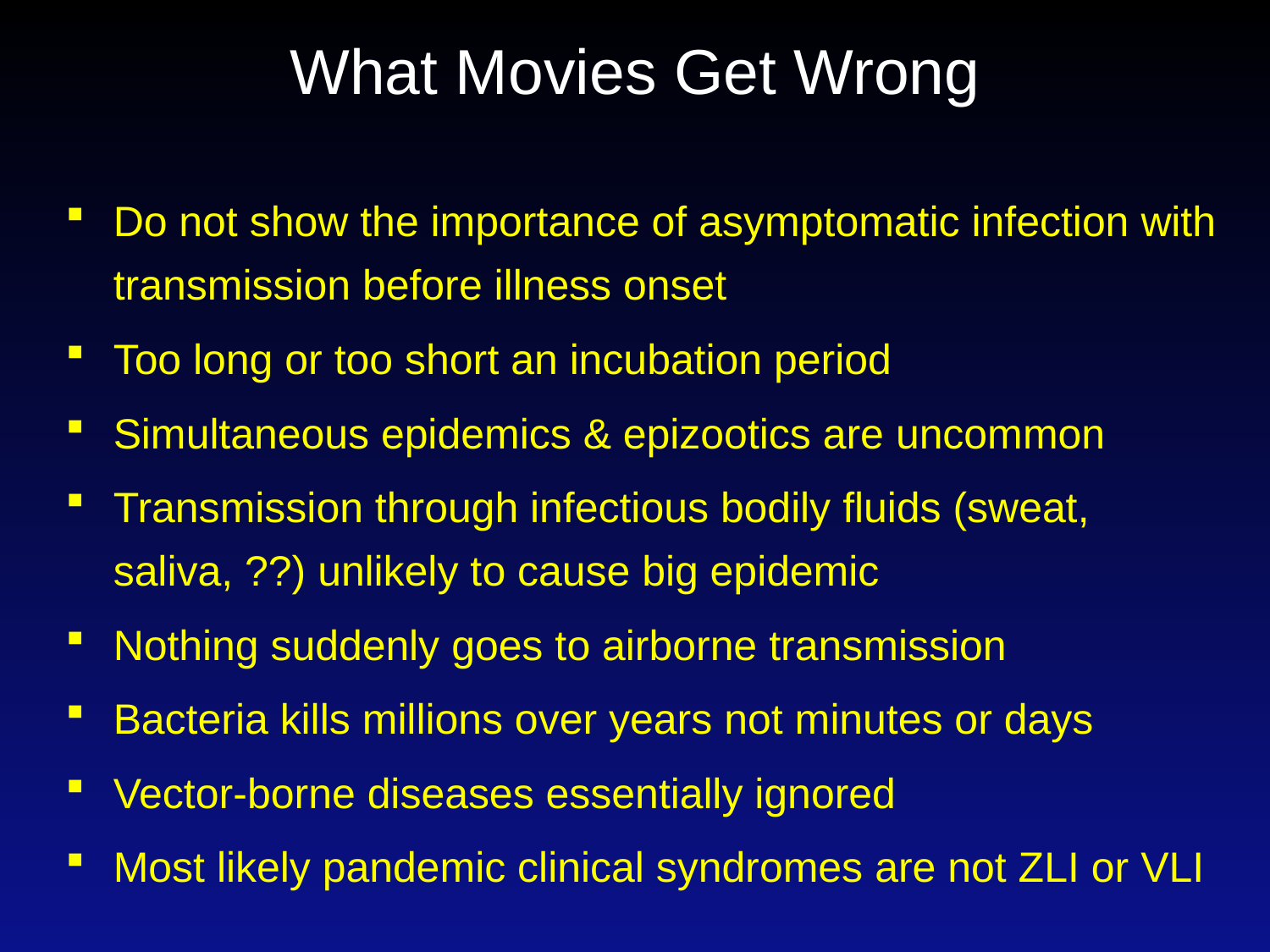

# What Movies Get Wrong
Do not show the importance of asymptomatic infection with transmission before illness onset
Too long or too short an incubation period
Simultaneous epidemics & epizootics are uncommon
Transmission through infectious bodily fluids (sweat, saliva, ??) unlikely to cause big epidemic
Nothing suddenly goes to airborne transmission
Bacteria kills millions over years not minutes or days
Vector-borne diseases essentially ignored
Most likely pandemic clinical syndromes are not ZLI or VLI